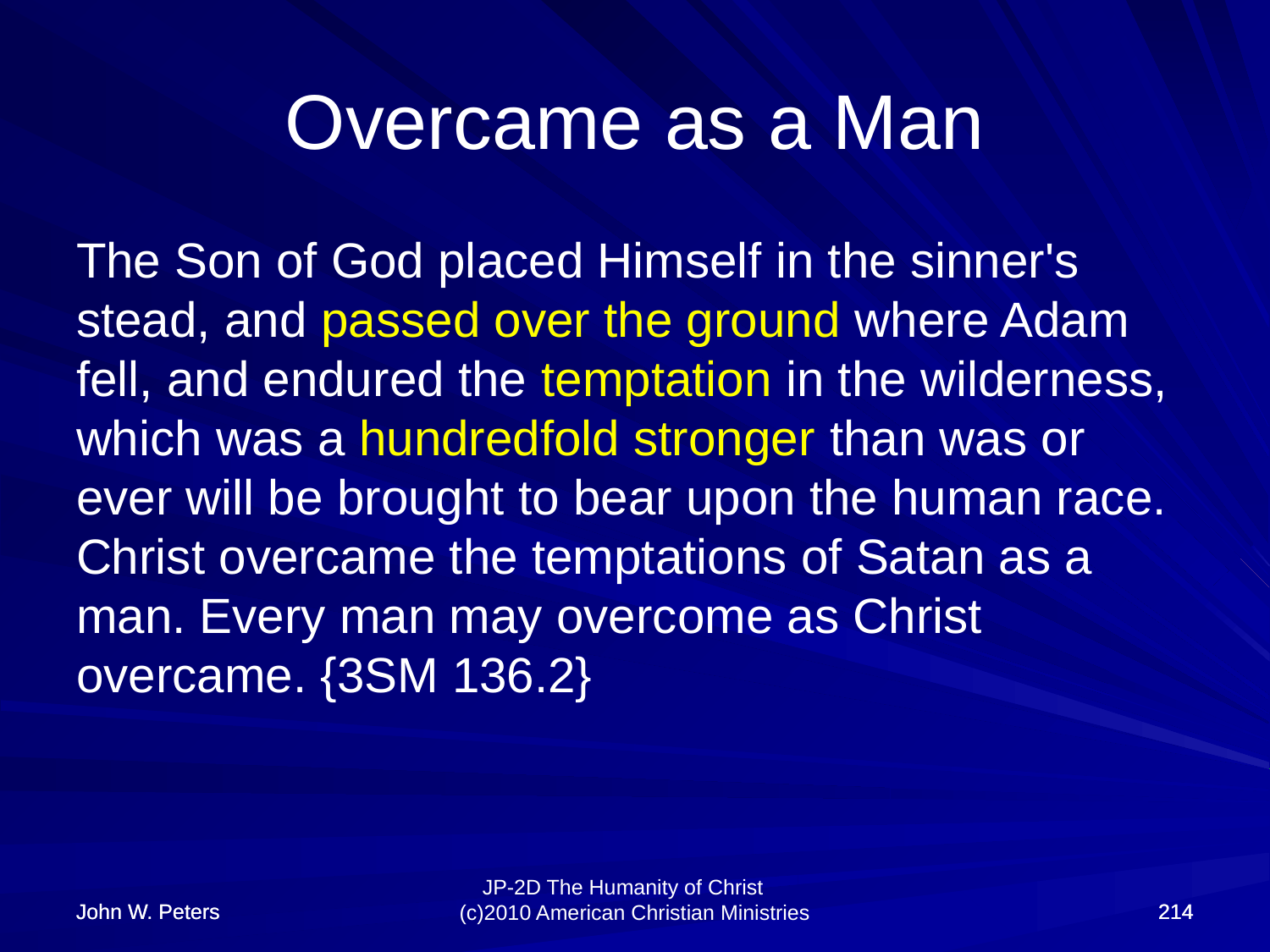

# Overcame as a Man
The Son of God placed Himself in the sinner's stead, and passed over the ground where Adam fell, and endured the temptation in the wilderness, which was a hundredfold stronger than was or ever will be brought to bear upon the human race. Christ overcame the temptations of Satan as a man. Every man may overcome as Christ overcame. {3SM 136.2}
John W. Peters
John W. Peters
214
214
JP-2D The Humanity of Christ     (c)2010 American Christian Ministries